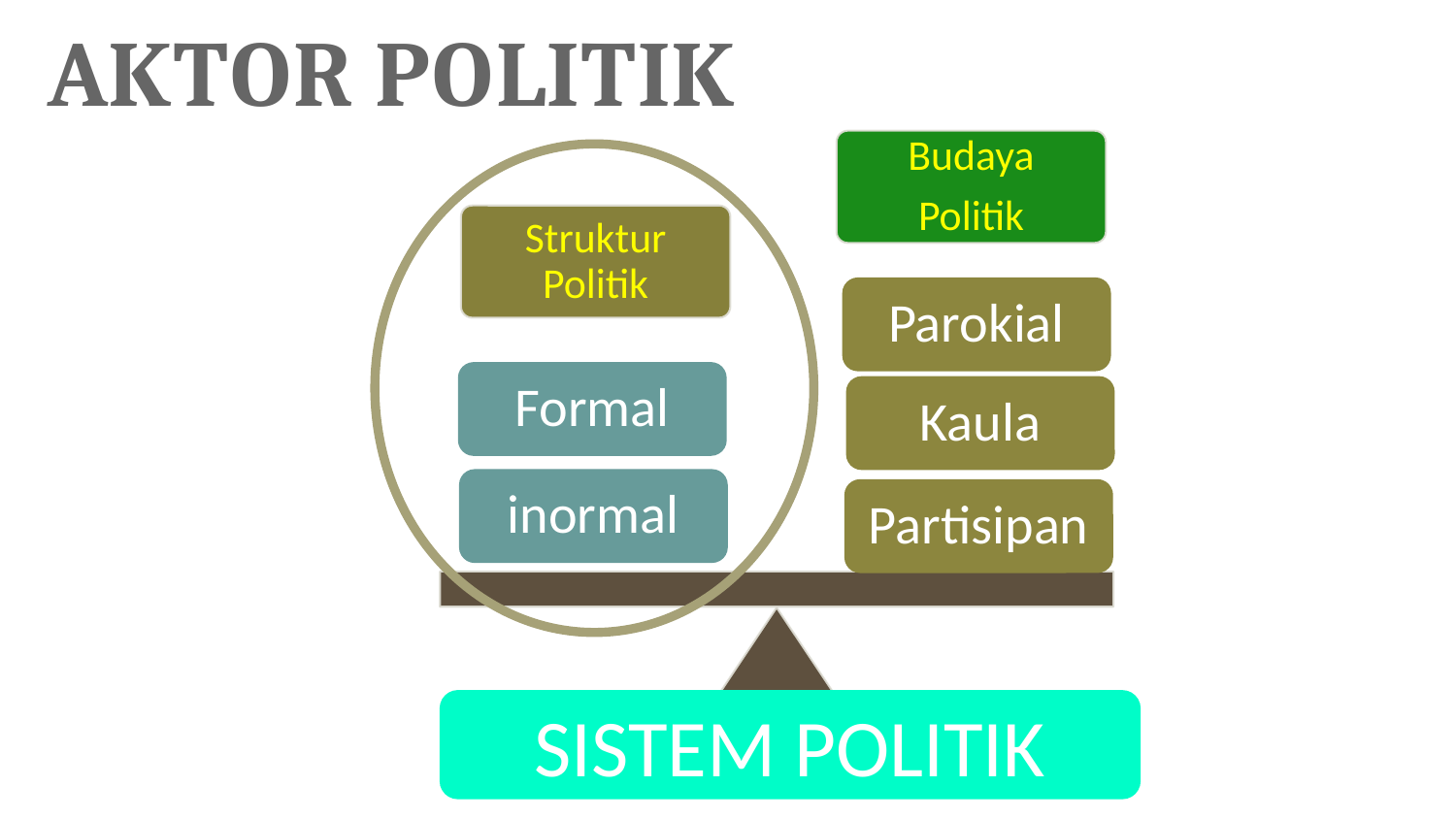

# AKTOR POLITIK

Budaya
Politik

Struktur Politik

Parokial

Formal

Kaula

inormal

Partisipan

SISTEM POLITIK